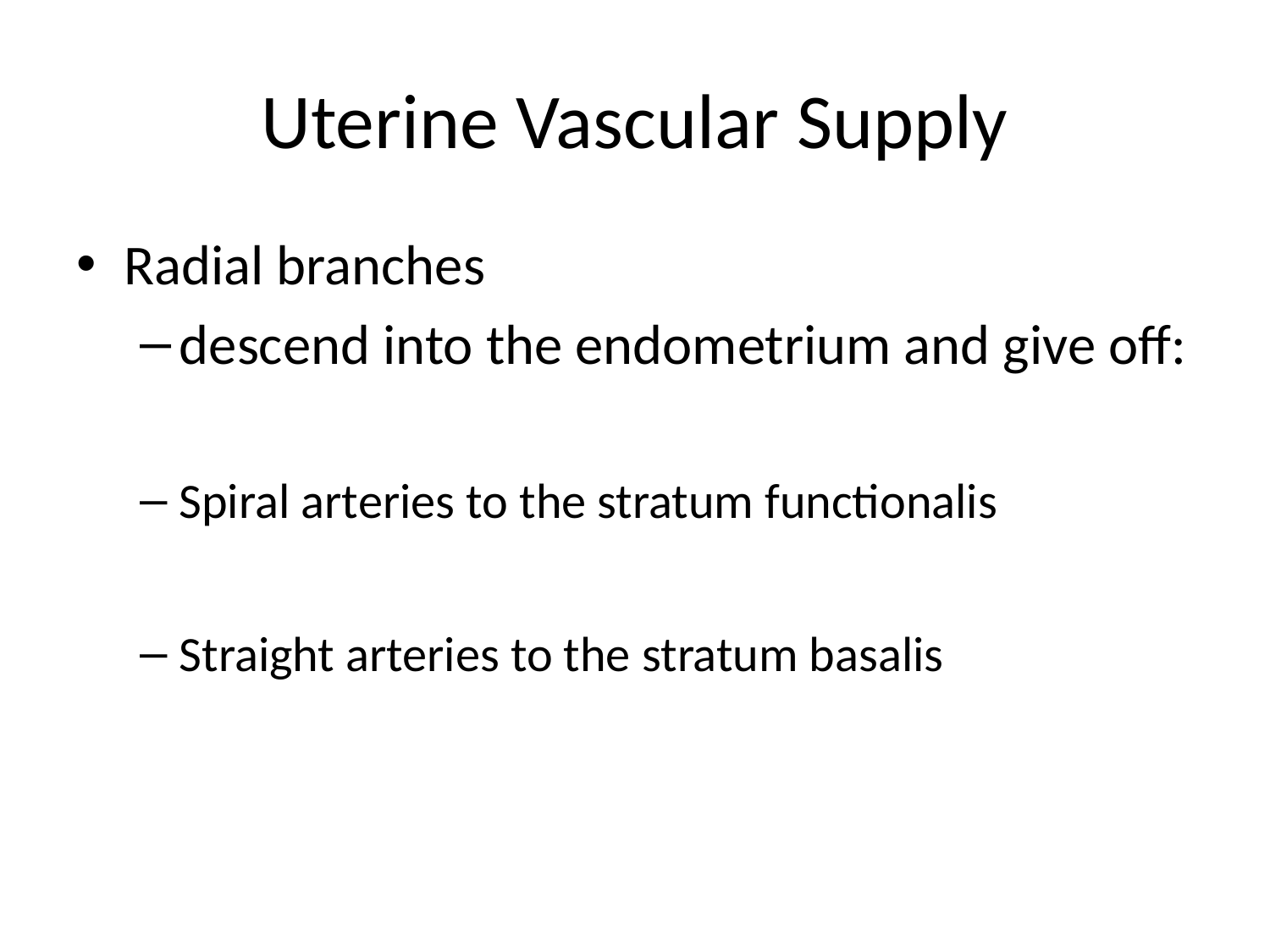

# Uterine Vascular Supply
Radial branches
descend into the endometrium and give off:

Spiral arteries to the stratum functionalis

Straight arteries to the stratum basalis